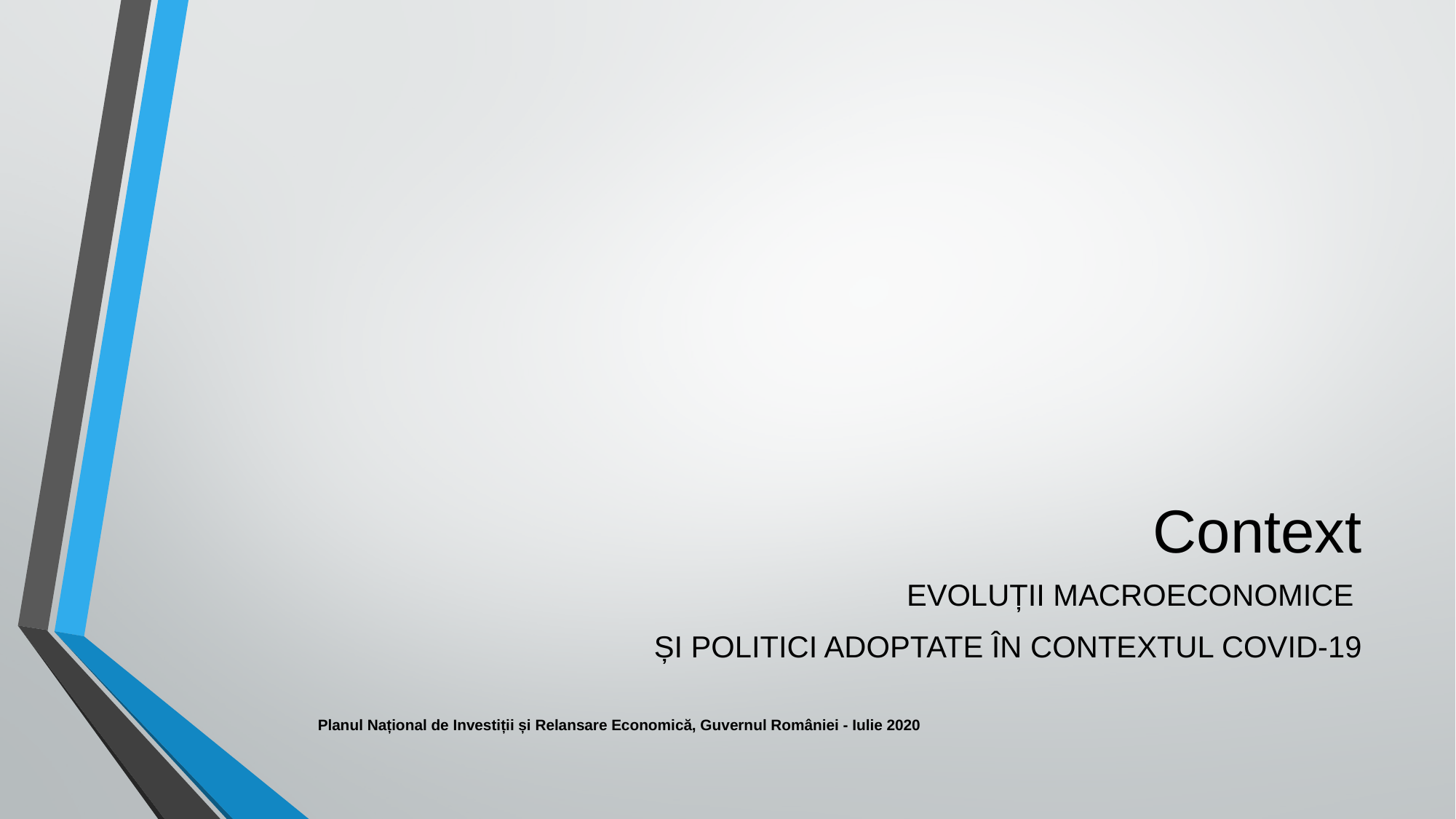

# Context
EVOLUȚII MACROECONOMICE
ȘI POLITICI ADOPTATE ÎN CONTEXTUL COVID-19
Planul Național de Investiții și Relansare Economică, Guvernul României - Iulie 2020